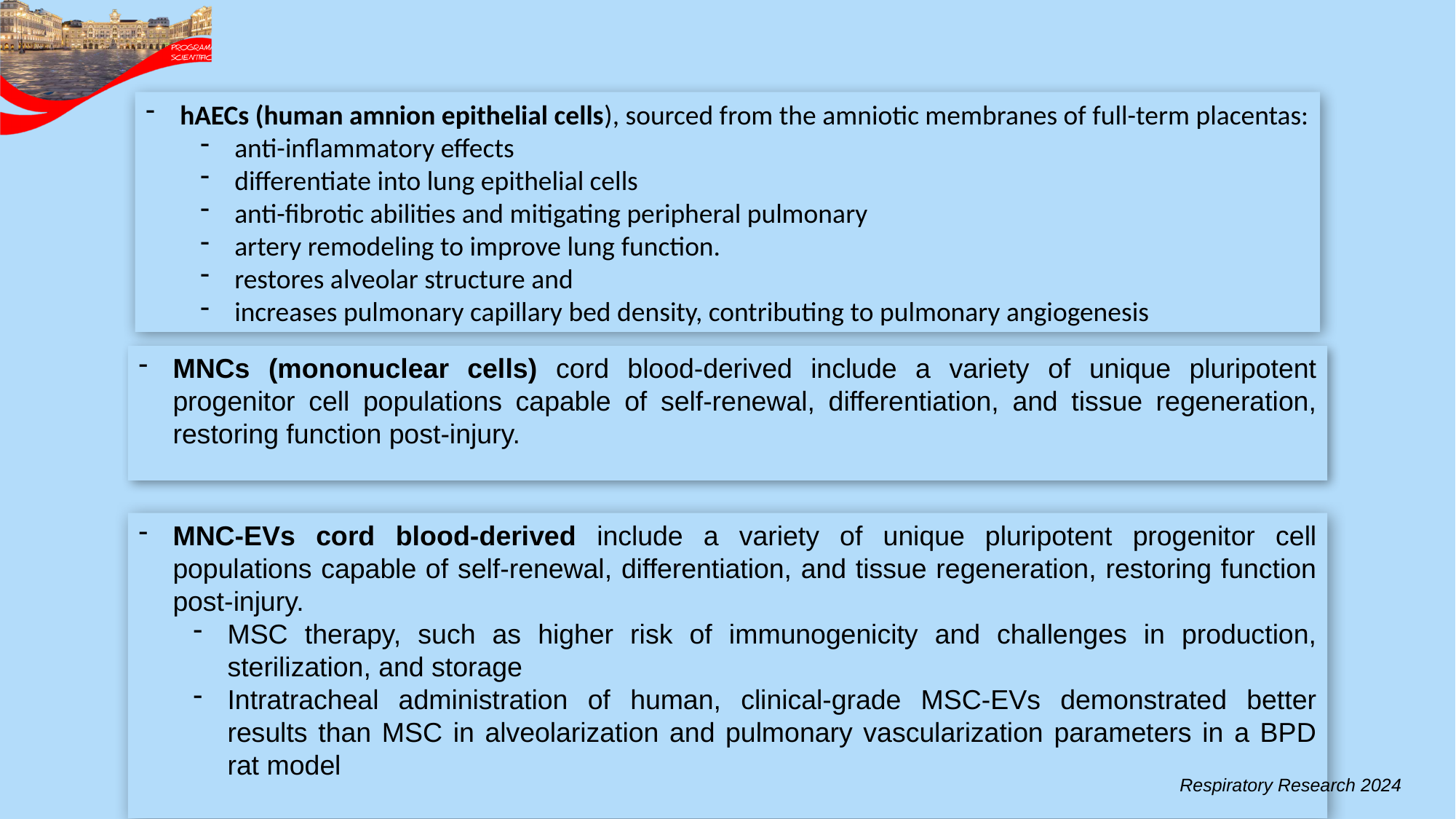

hAECs (human amnion epithelial cells), sourced from the amniotic membranes of full-term placentas:
anti-inflammatory effects
differentiate into lung epithelial cells
anti-fibrotic abilities and mitigating peripheral pulmonary
artery remodeling to improve lung function.
restores alveolar structure and
increases pulmonary capillary bed density, contributing to pulmonary angiogenesis
MNCs (mononuclear cells) cord blood-derived include a variety of unique pluripotent progenitor cell populations capable of self-renewal, differentiation, and tissue regeneration, restoring function post-injury.

MNC-EVs cord blood-derived include a variety of unique pluripotent progenitor cell populations capable of self-renewal, differentiation, and tissue regeneration, restoring function post-injury.
MSC therapy, such as higher risk of immunogenicity and challenges in production, sterilization, and storage
Intratracheal administration of human, clinical-grade MSC-EVs demonstrated better results than MSC in alveolarization and pulmonary vascularization parameters in a BPD rat model

Cui, Respiratory Research 2024
Respiratory Research 2024